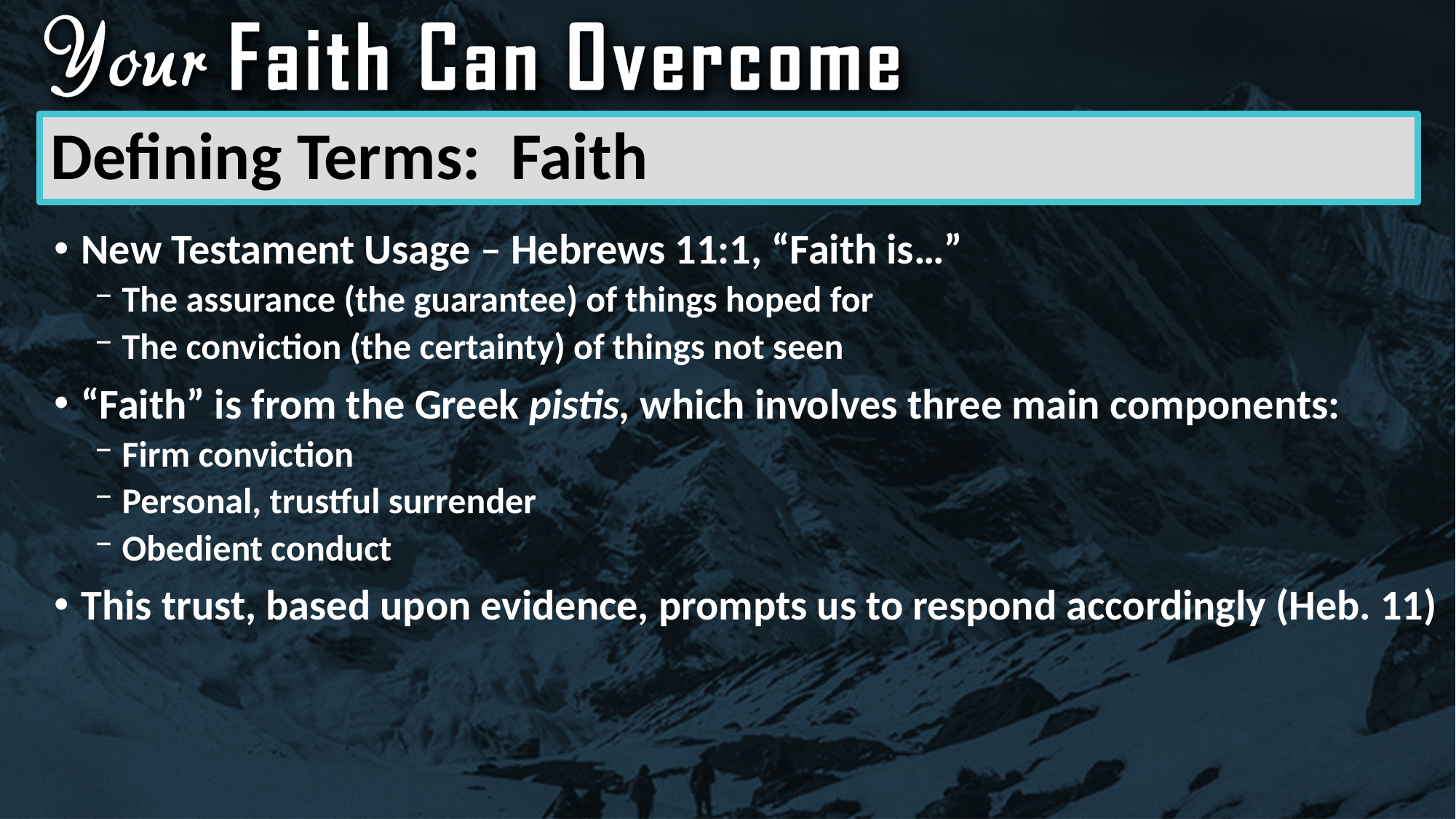

# Defining Terms:  Faith
New Testament Usage – Hebrews 11:1, “Faith is…”
The assurance (the guarantee) of things hoped for
The conviction (the certainty) of things not seen
“Faith” is from the Greek pistis, which involves three main components:
Firm conviction
Personal, trustful surrender
Obedient conduct
This trust, based upon evidence, prompts us to respond accordingly (Heb. 11)